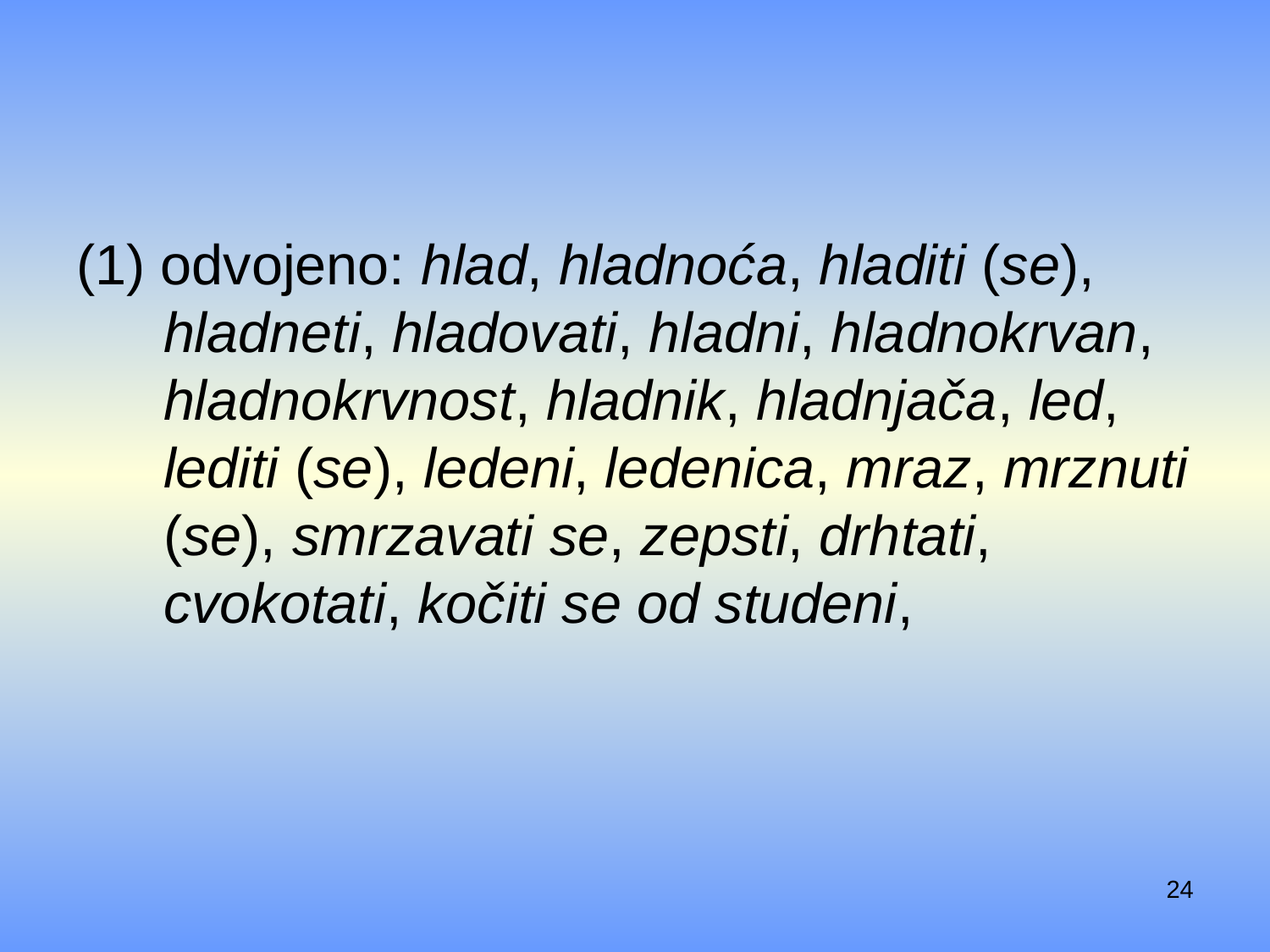

#
(1) odvojeno: hlad, hladnoća, hladiti (se), hladneti, hladovati, hladni, hladnokrvan, hladnokrvnost, hladnik, hladnjača, led, lediti (se), ledeni, ledenica, mraz, mrznuti (se), smrzavati se, zepsti, drhtati, cvokotati, kočiti se od studeni,
24